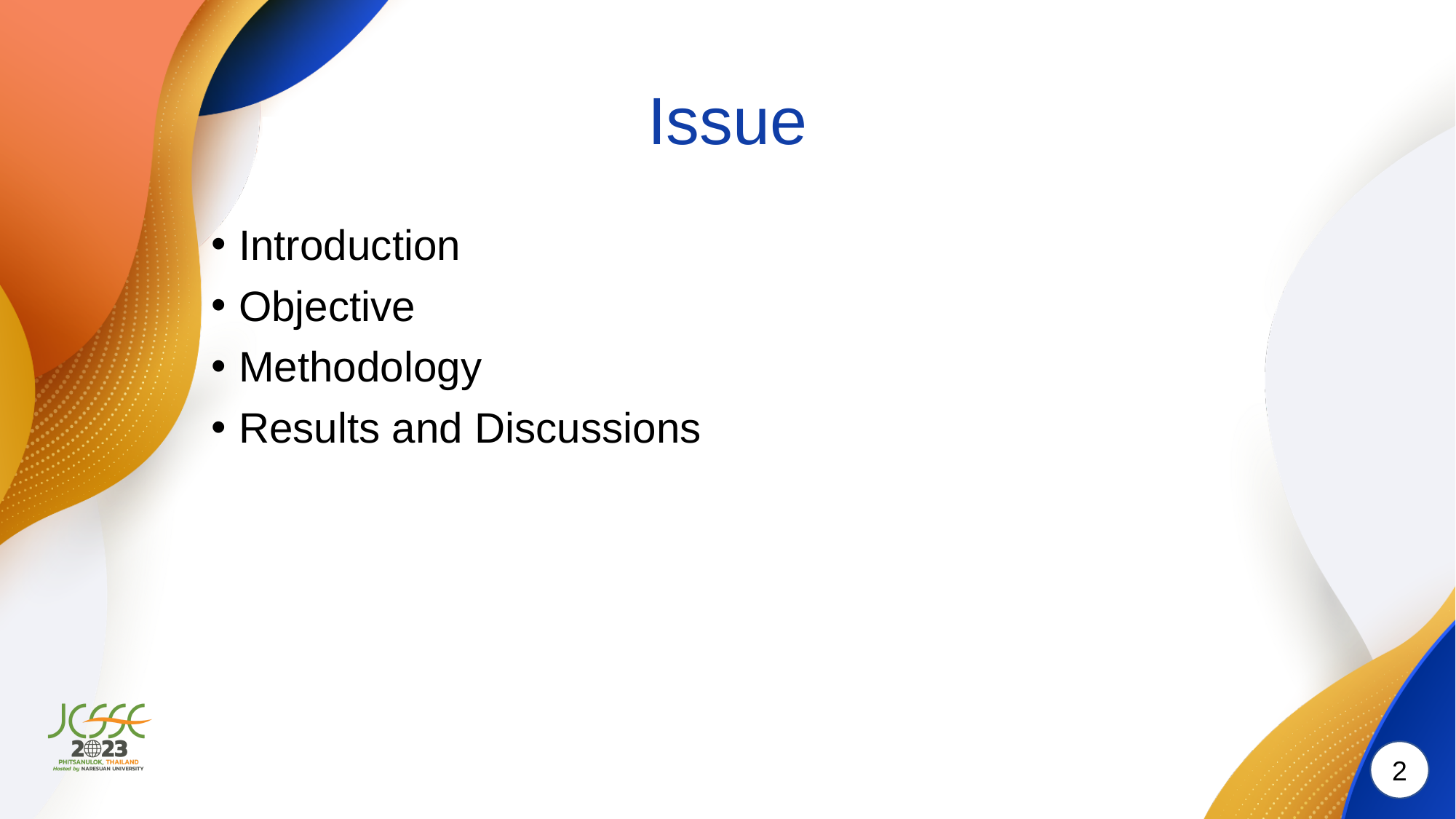

# Issue
Introduction
Objective
Methodology
Results and Discussions